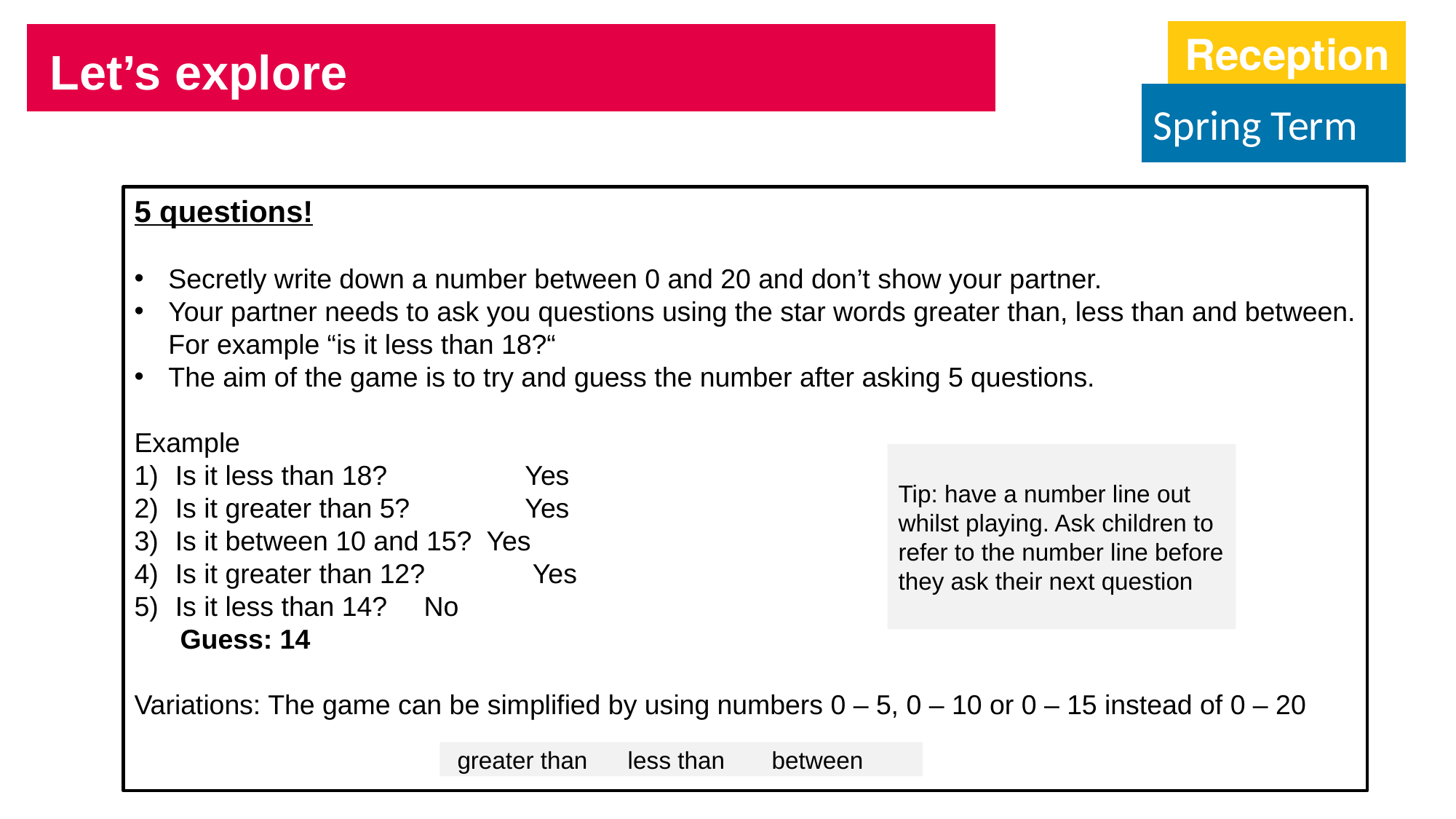

Reception
Let’s explore
Spring Term
5 questions!

Secretly write down a number between 0 and 20 and don’t show your partner.
Your partner needs to ask you questions using the star words greater than, less than and between. For example “is it less than 18?“
The aim of the game is to try and guess the number after asking 5 questions.

Example
Is it less than 18? 	   Yes
Is it greater than 5? 	   Yes
Is it between 10 and 15?  Yes
Is it greater than 12? 	    Yes
Is it less than 14?	    No
      Guess: 14

Variations: The game can be simplified by using numbers 0 – 5, 0 – 10 or 0 – 15 instead of 0 – 20

Tip: have a number line out whilst playing. Ask children to refer to the number line before they ask their next question
 greater than      less than       between